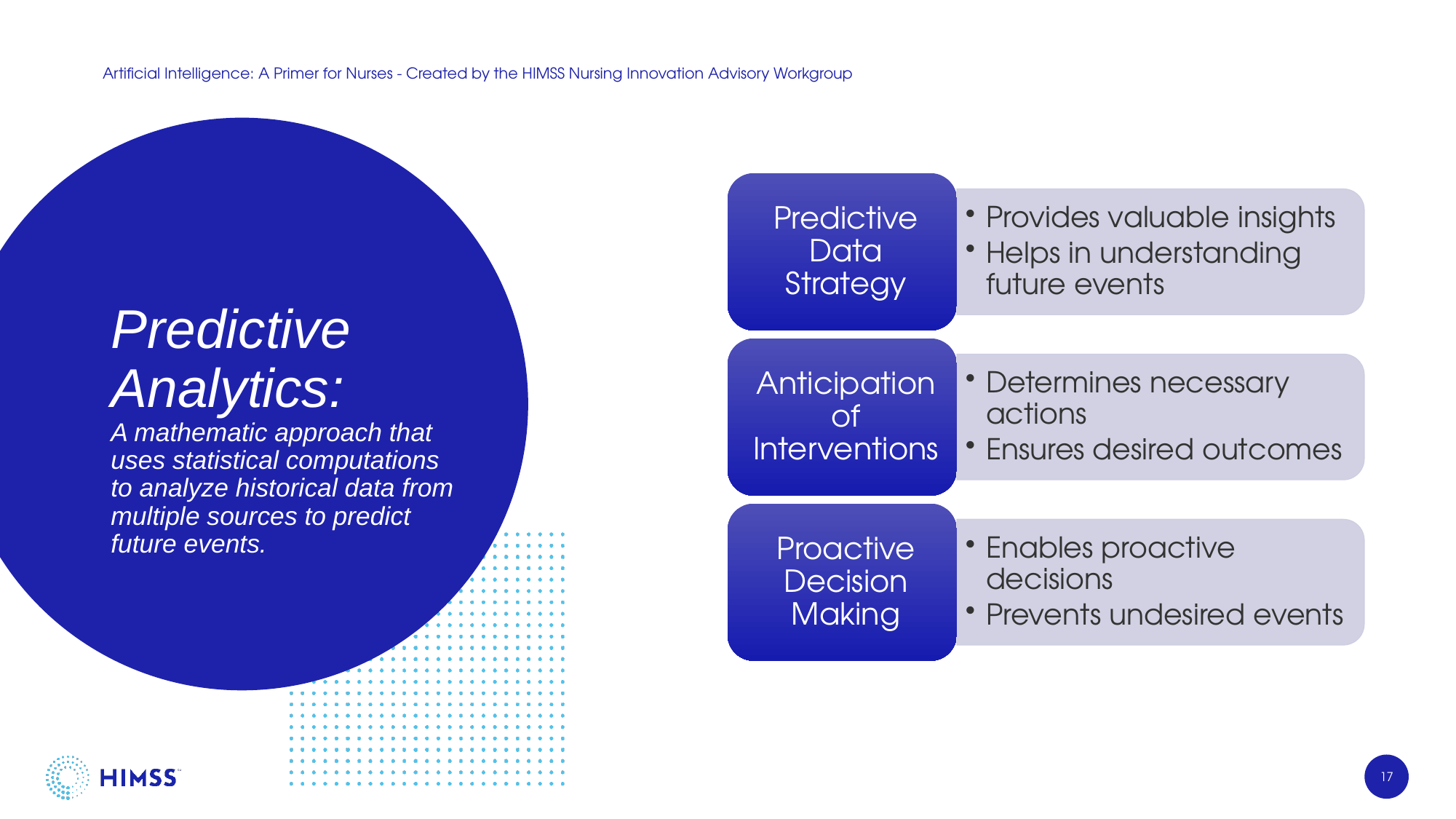

Artificial Intelligence: A Primer for Nurses - Created by the HIMSS Nursing Innovation Advisory Workgroup
Provides valuable insights
Helps in understanding future events
Predictive Data Strategy
Determines necessary actions
Ensures desired outcomes
Anticipation of Interventions
Enables proactive decisions
Prevents undesired events
Proactive Decision Making
# Predictive Analytics: A mathematic approach that uses statistical computations to analyze historical data from multiple sources to predict future events.
17